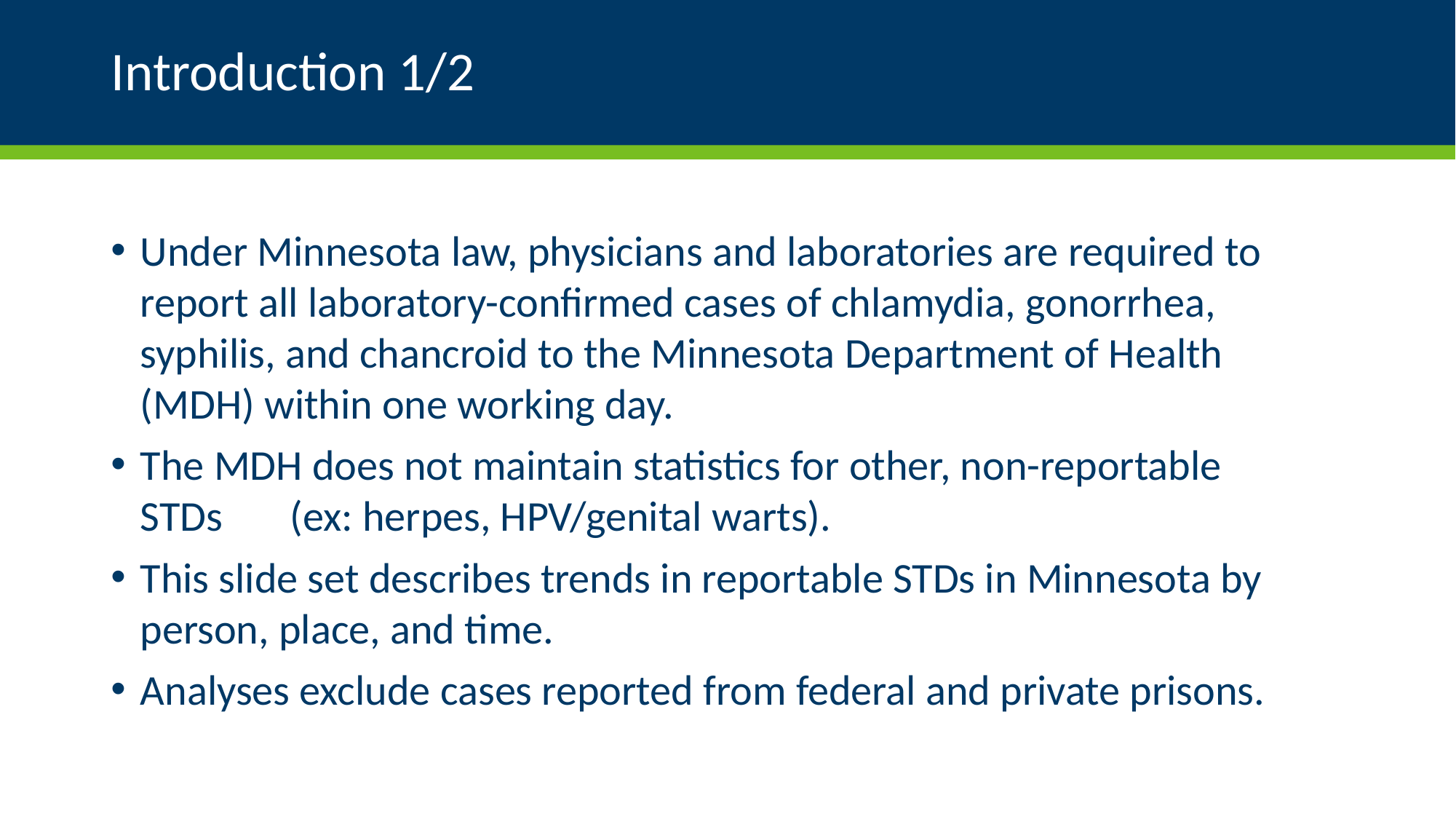

# Introduction 1/2
Under Minnesota law, physicians and laboratories are required to report all laboratory-confirmed cases of chlamydia, gonorrhea, syphilis, and chancroid to the Minnesota Department of Health (MDH) within one working day.
The MDH does not maintain statistics for other, non-reportable STDs       (ex: herpes, HPV/genital warts).
This slide set describes trends in reportable STDs in Minnesota by person, place, and time.
Analyses exclude cases reported from federal and private prisons.